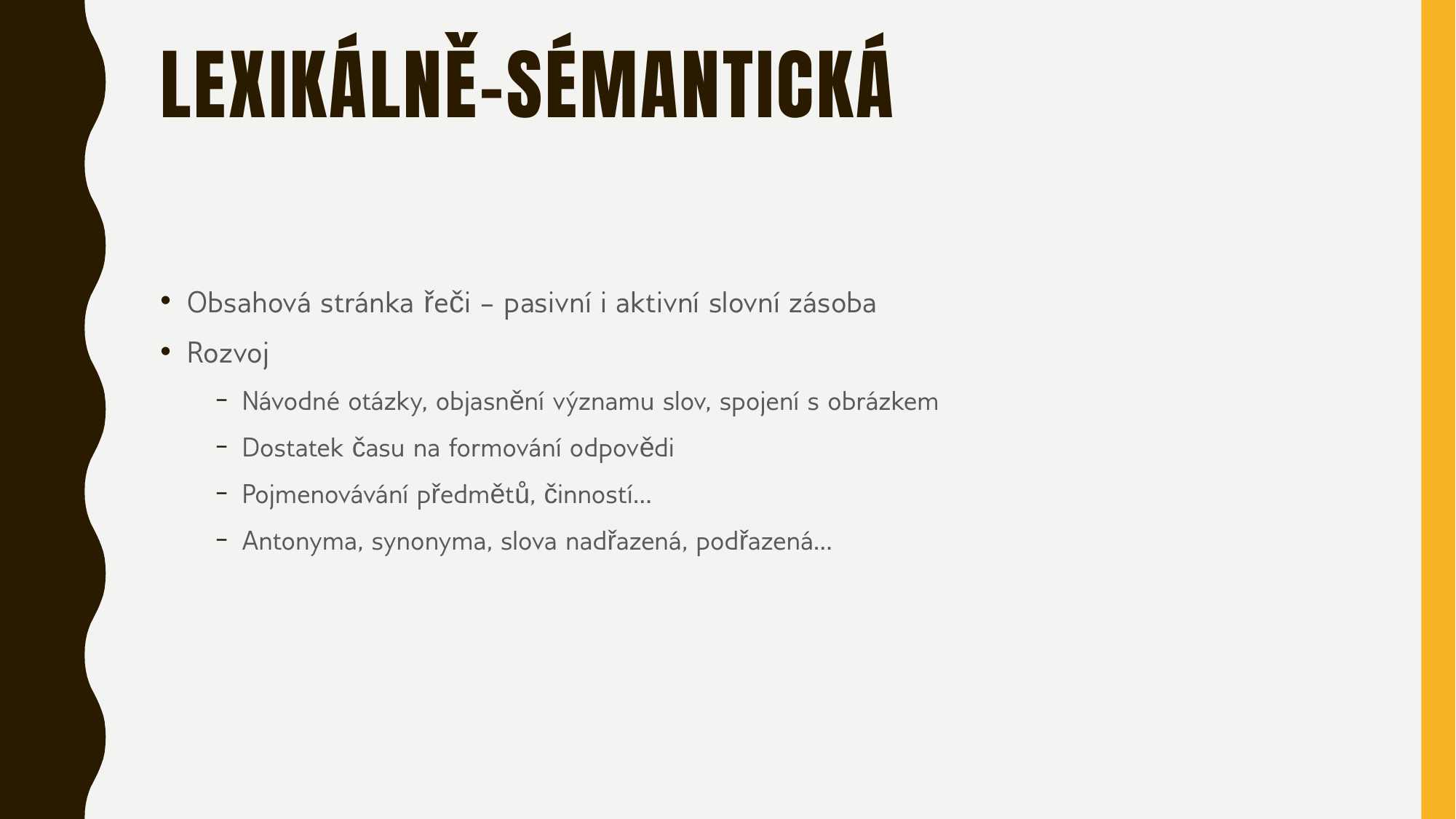

# Lexikálně-sémantická
Obsahová stránka řeči – pasivní i aktivní slovní zásoba
Rozvoj
Návodné otázky, objasnění významu slov, spojení s obrázkem
Dostatek času na formování odpovědi
Pojmenovávání předmětů, činností…
Antonyma, synonyma, slova nadřazená, podřazená…